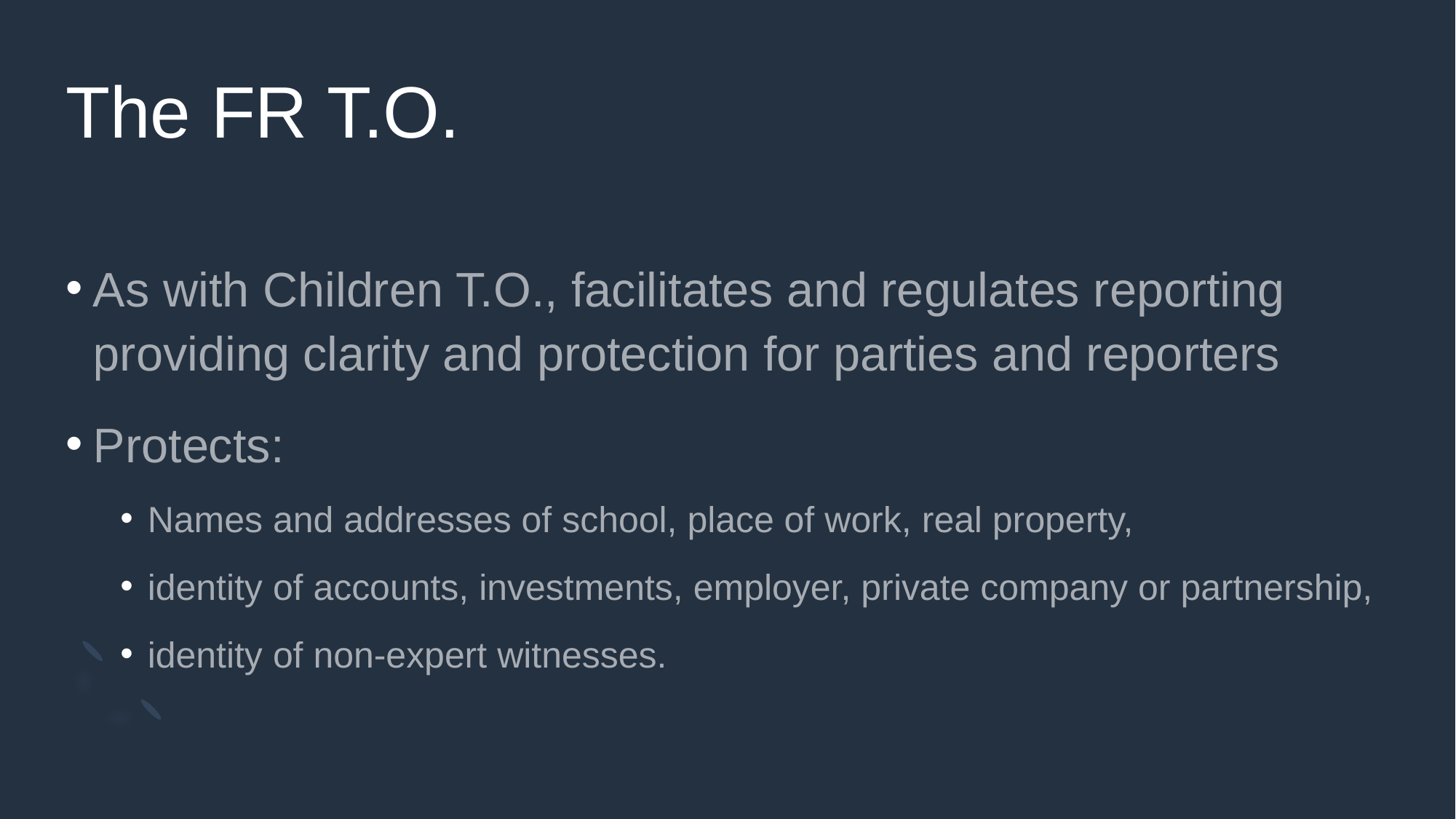

# The FR T.O.
As with Children T.O., facilitates and regulates reporting providing clarity and protection for parties and reporters
Protects:
Names and addresses of school, place of work, real property,
identity of accounts, investments, employer, private company or partnership,
identity of non-expert witnesses.